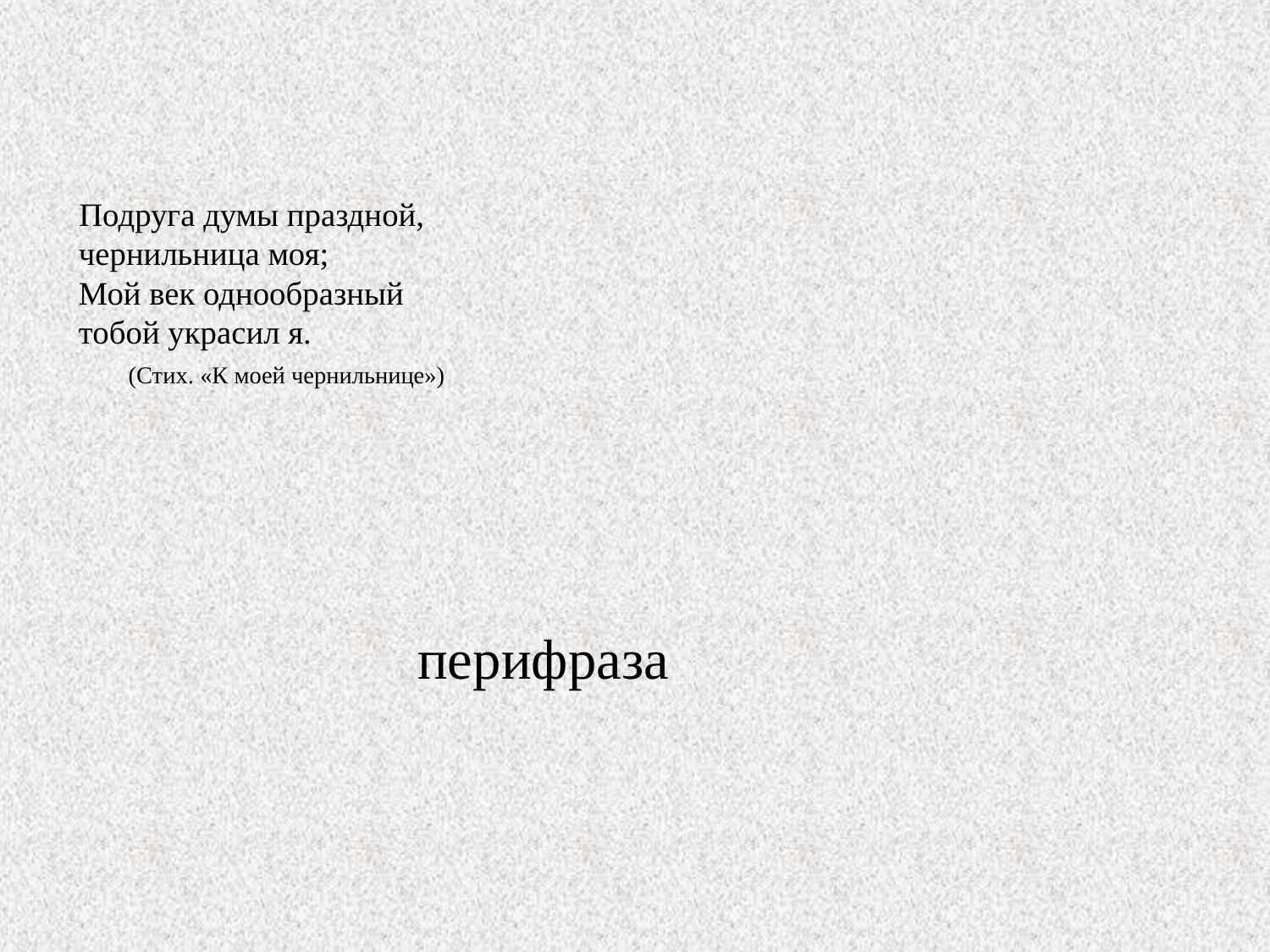

# Подруга думы праздной, чернильница моя; Мой век однообразный тобой украсил я.  (Стих. «К моей чернильнице»)
перифраза